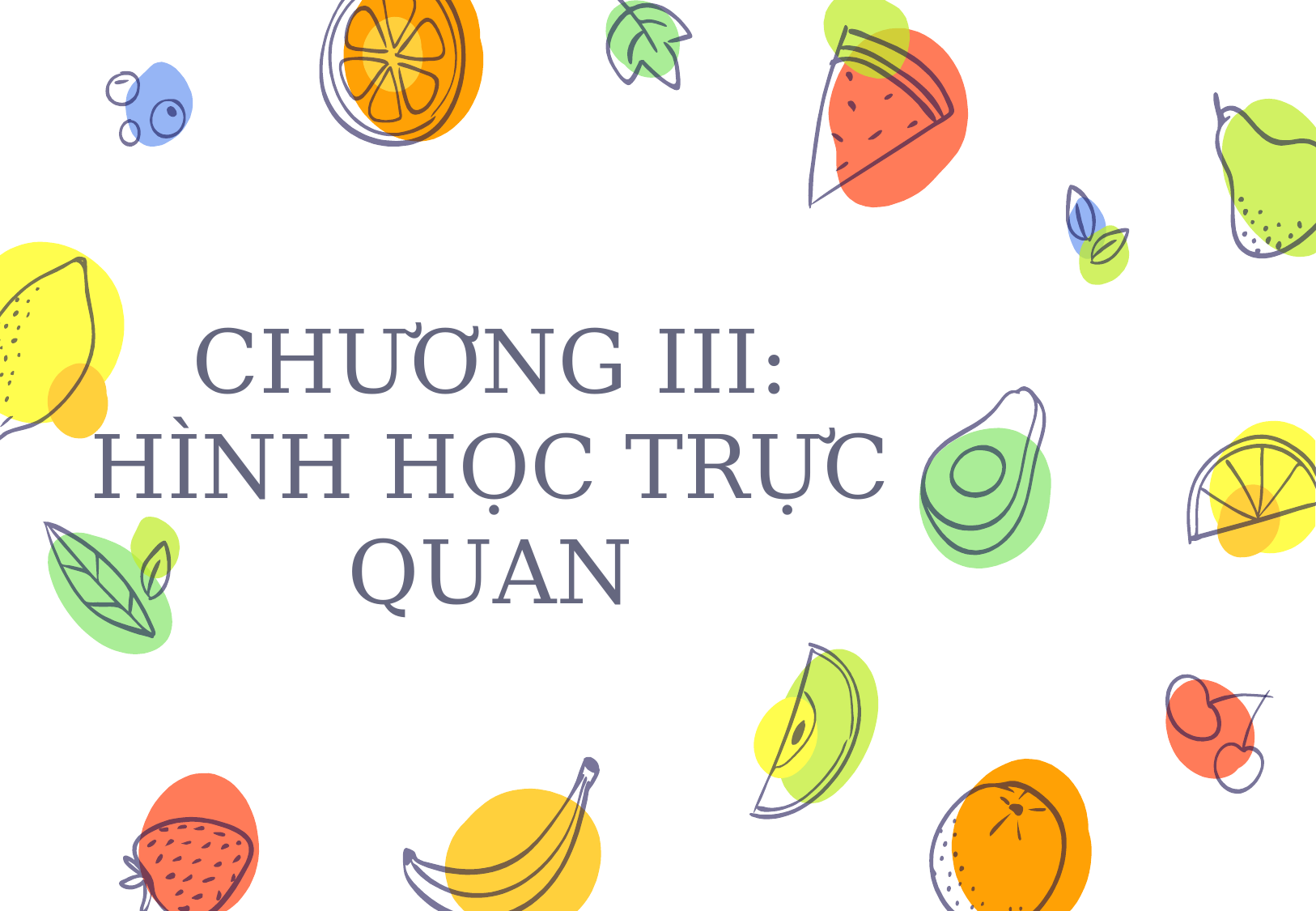

# CHƯƠNG III: HÌNH HỌC TRỰC QUAN